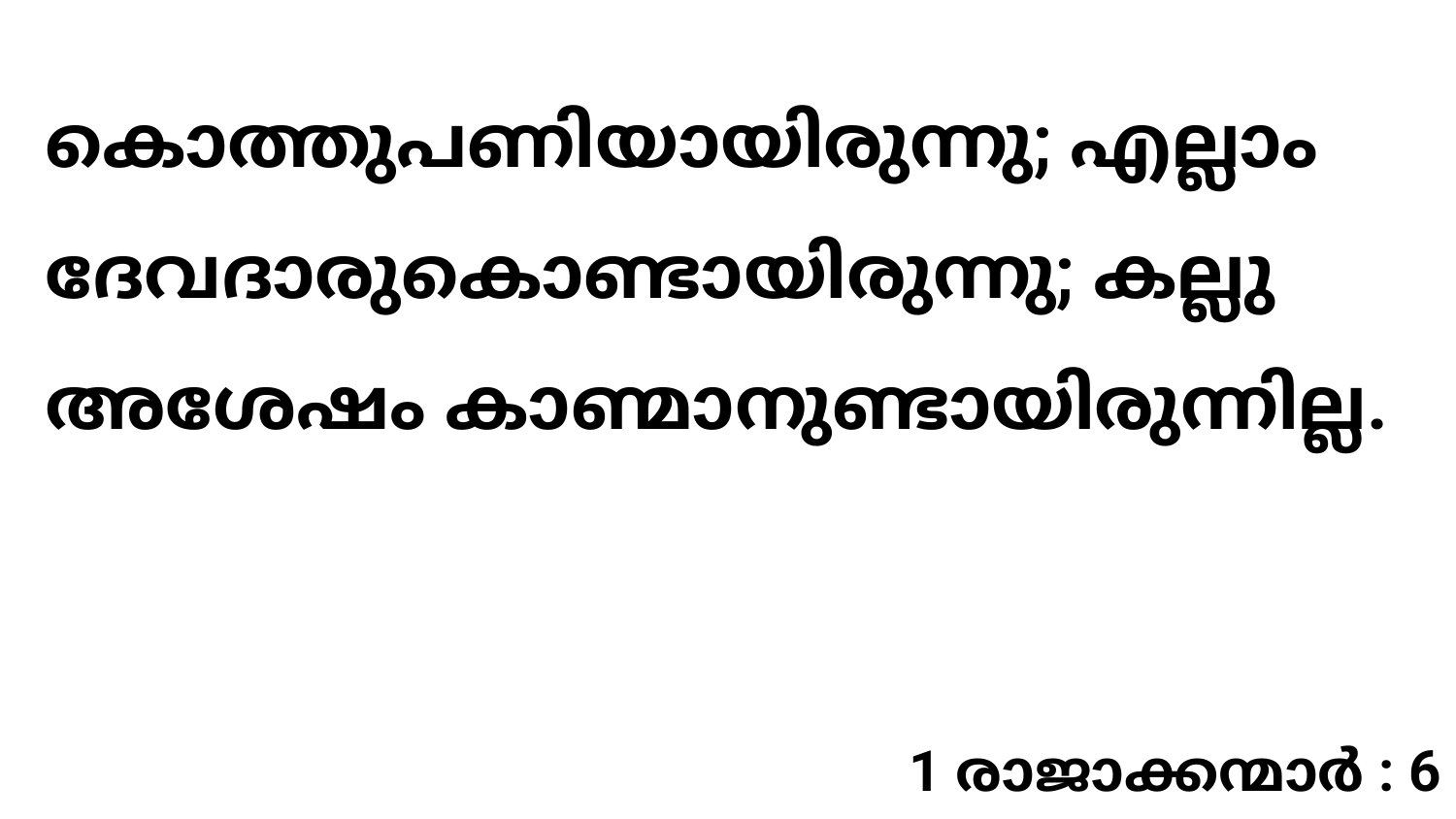

കൊത്തുപണിയായിരുന്നു; എല്ലാം ദേവദാരുകൊണ്ടായിരുന്നു; കല്ലു അശേഷം കാണ്മാനുണ്ടായിരുന്നില്ല.
1 രാജാക്കന്മാർ : 6